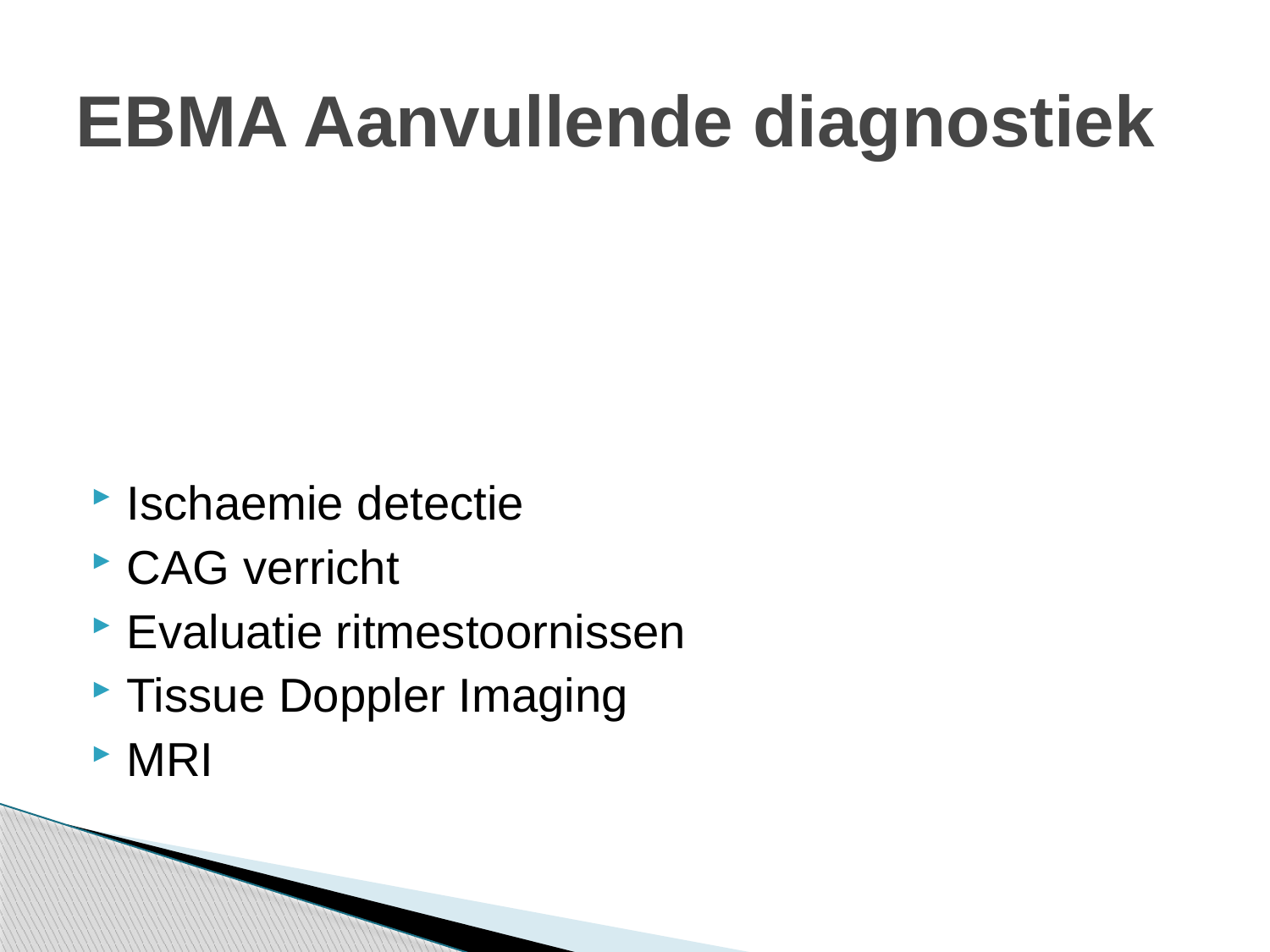

# EBMA Aanvullende diagnostiek
Ischaemie detectie
CAG verricht
Evaluatie ritmestoornissen
Tissue Doppler Imaging
MRI